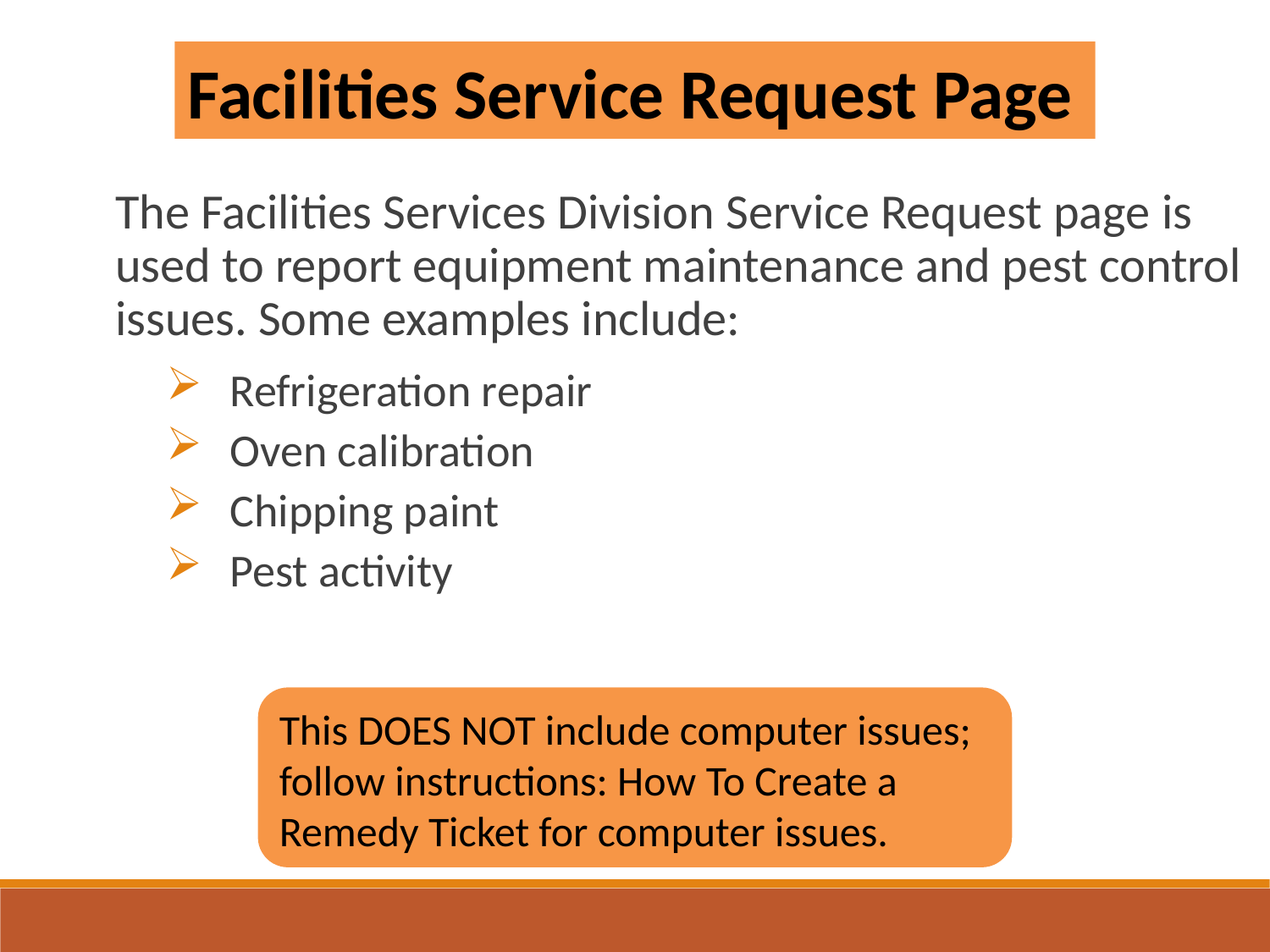

Facilities Service Request Page
The Facilities Services Division Service Request page is used to report equipment maintenance and pest control issues. Some examples include:
Refrigeration repair
Oven calibration
Chipping paint
Pest activity

This DOES NOT include computer issues; follow instructions: How To Create a Remedy Ticket for computer issues.